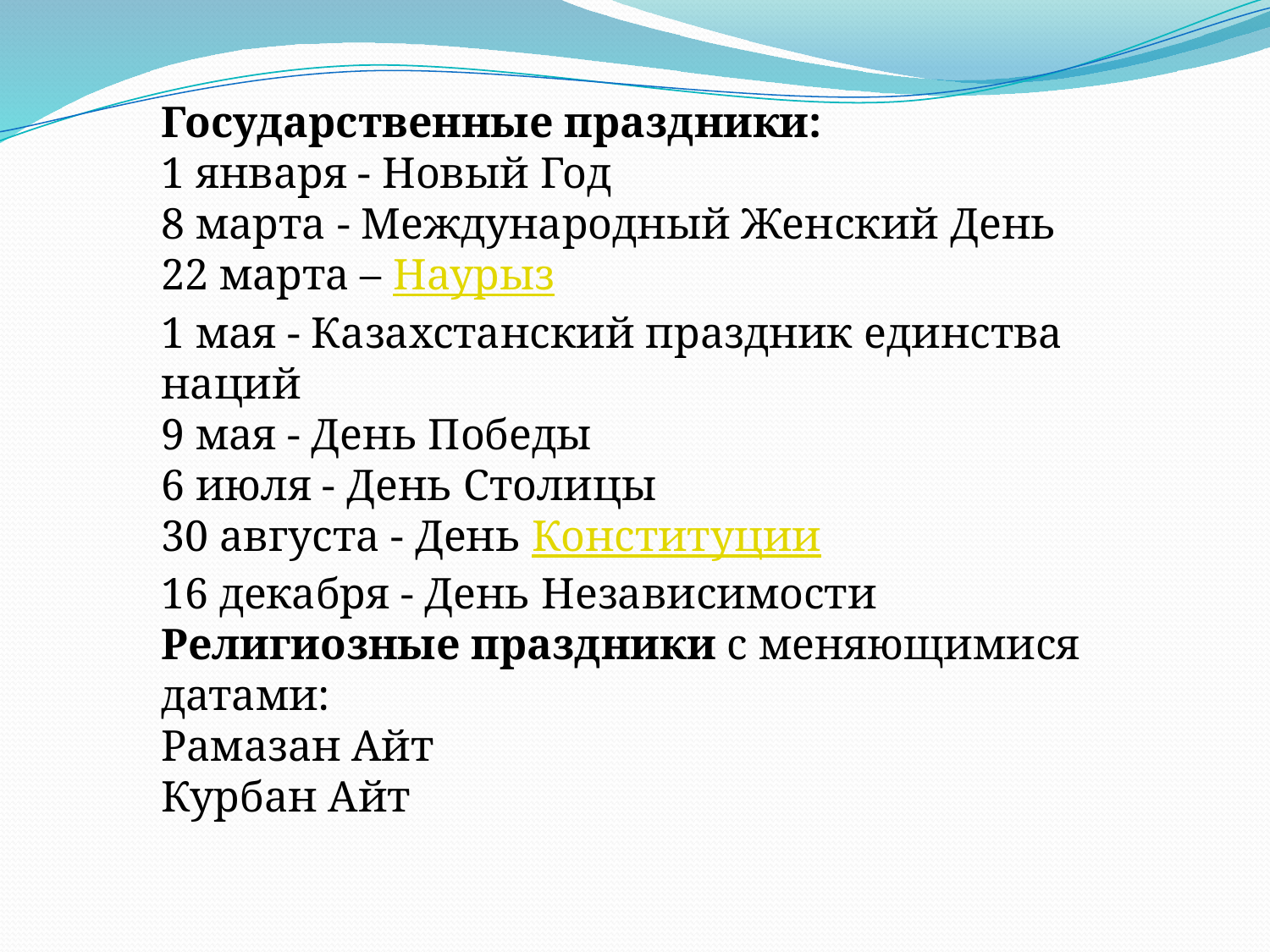

Государственные праздники:
1 января - Новый Год
8 марта - Международный Женский День
22 марта – Наурыз
1 мая - Казахстанский праздник единства наций
9 мая - День Победы
6 июля - День Столицы
30 августа - День Конституции
16 декабря - День Независимости
Религиозные праздники с меняющимися датами:
Рамазан Айт
Курбан Айт